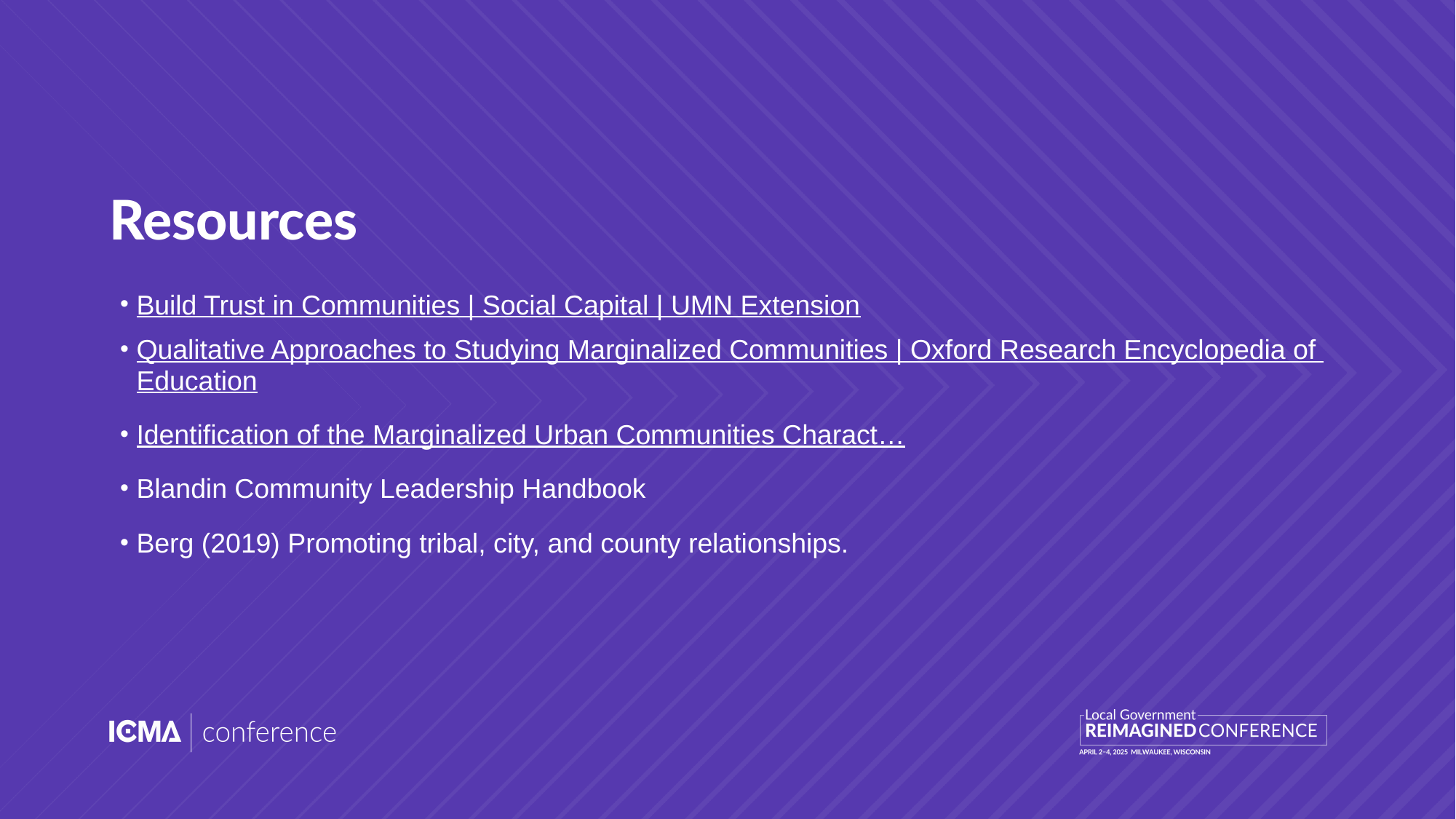

# Resources
Build Trust in Communities | Social Capital | UMN Extension
Qualitative Approaches to Studying Marginalized Communities | Oxford Research Encyclopedia of Education
Identification of the Marginalized Urban Communities Charact…
Blandin Community Leadership Handbook
Berg (2019) Promoting tribal, city, and county relationships.